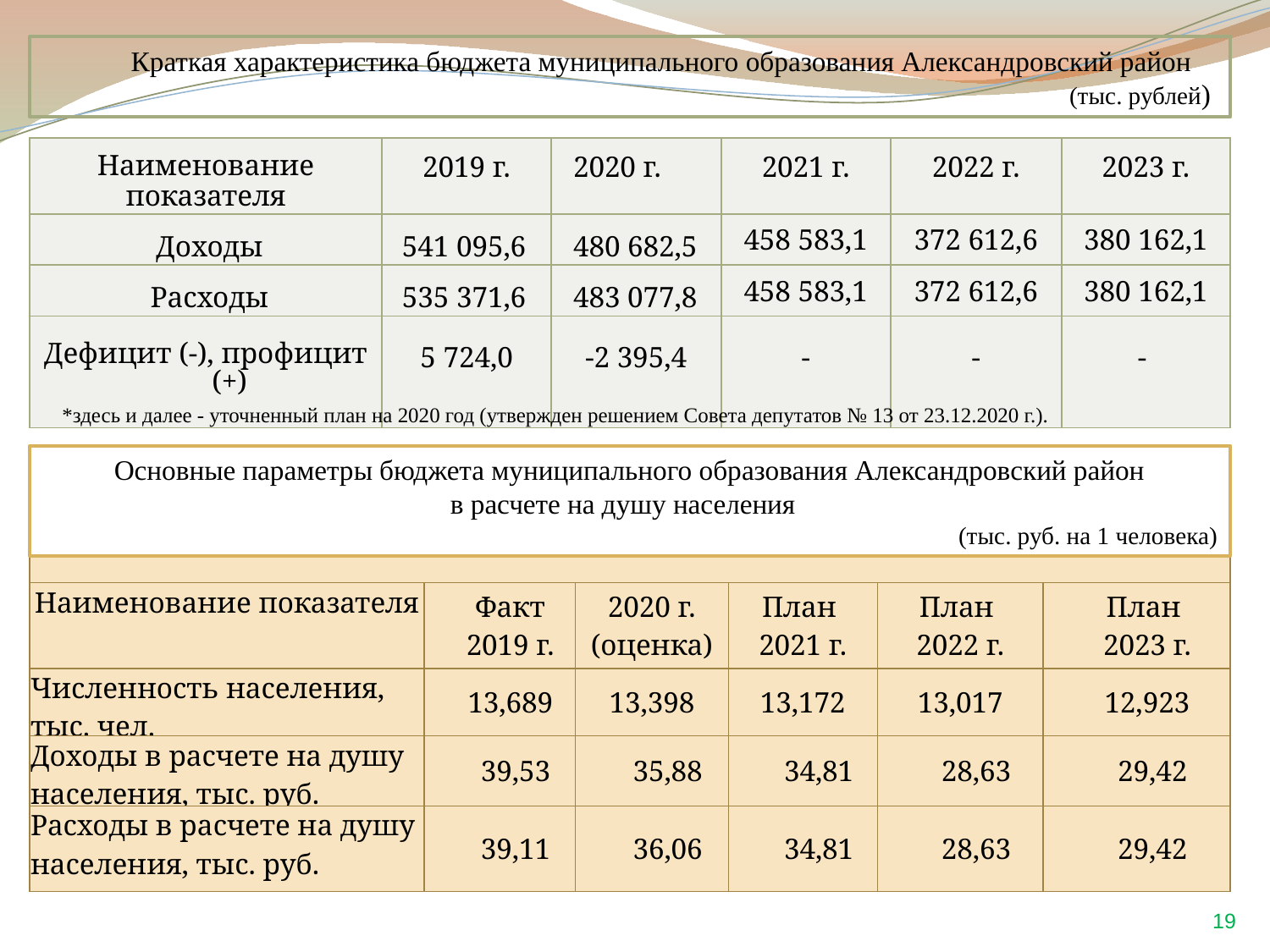

Краткая характеристика бюджета муниципального образования Александровский район
(тыс. рублей)
| Наименование показателя | 2019 г. | 2020 г. | 2021 г. | 2022 г. | 2023 г. |
| --- | --- | --- | --- | --- | --- |
| Доходы | 541 095,6 | 480 682,5 | 458 583,1 | 372 612,6 | 380 162,1 |
| Расходы | 535 371,6 | 483 077,8 | 458 583,1 | 372 612,6 | 380 162,1 |
| Дефицит (-), профицит (+) | 5 724,0 | -2 395,4 | - | - | - |
*здесь и далее - уточненный план на 2020 год (утвержден решением Совета депутатов № 13 от 23.12.2020 г.).
Основные параметры бюджета муниципального образования Александровский район
 в расчете на душу населения
(тыс. руб. на 1 человека)
|  |  |  |  |  |  |
| --- | --- | --- | --- | --- | --- |
| Наименование показателя | Факт 2019 г. | 2020 г. (оценка) | План 2021 г. | План 2022 г. | План 2023 г. |
| Численность населения, тыс. чел. | 13,689 | 13,398 | 13,172 | 13,017 | 12,923 |
| Доходы в расчете на душу населения, тыс. руб. | 39,53 | 35,88 | 34,81 | 28,63 | 29,42 |
| Расходы в расчете на душу населения, тыс. руб. | 39,11 | 36,06 | 34,81 | 28,63 | 29,42 |
19